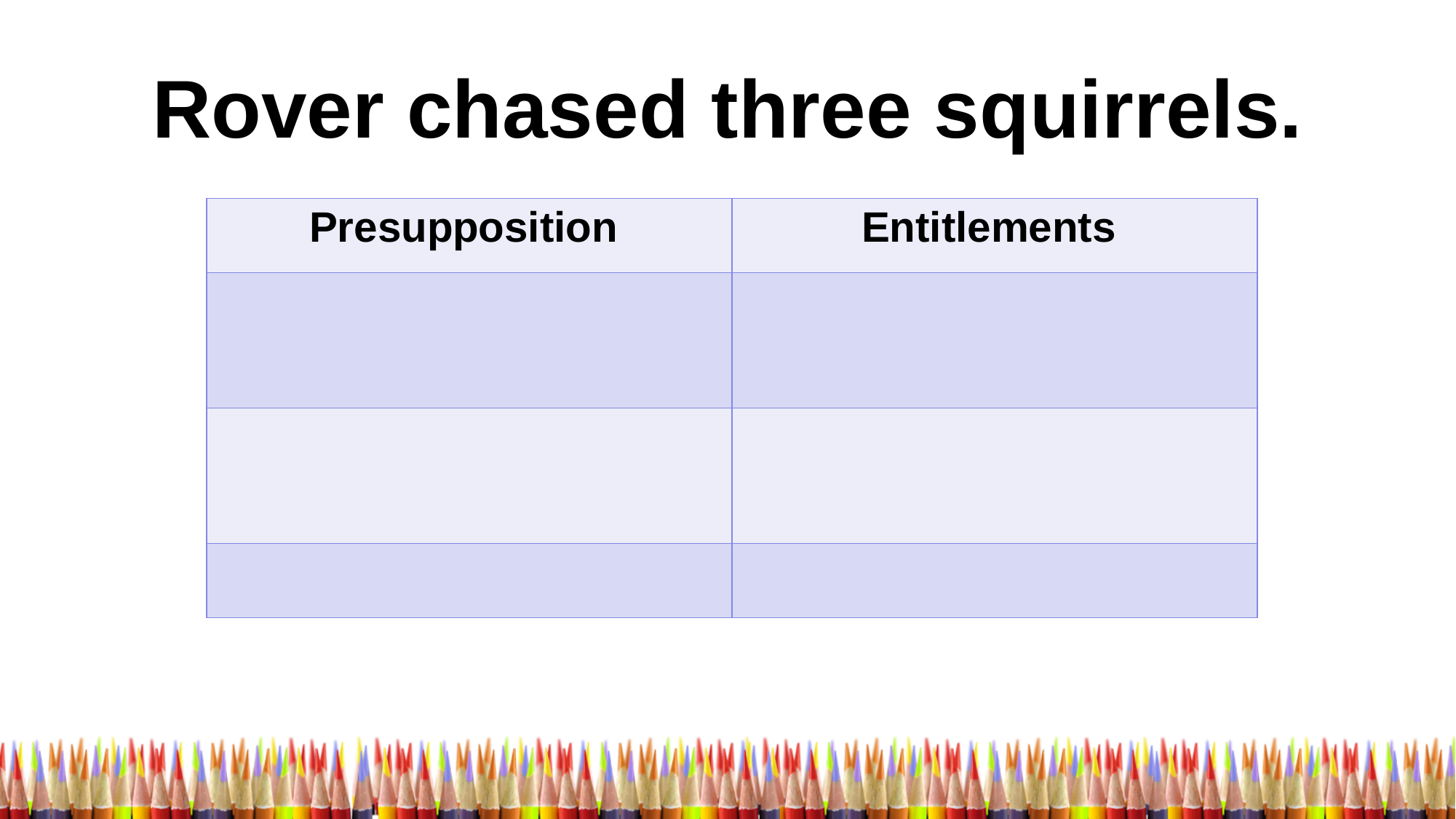

Rover chased three squirrels.
| Presupposition | Entitlements |
| --- | --- |
|  |  |
|  |  |
|  |  |